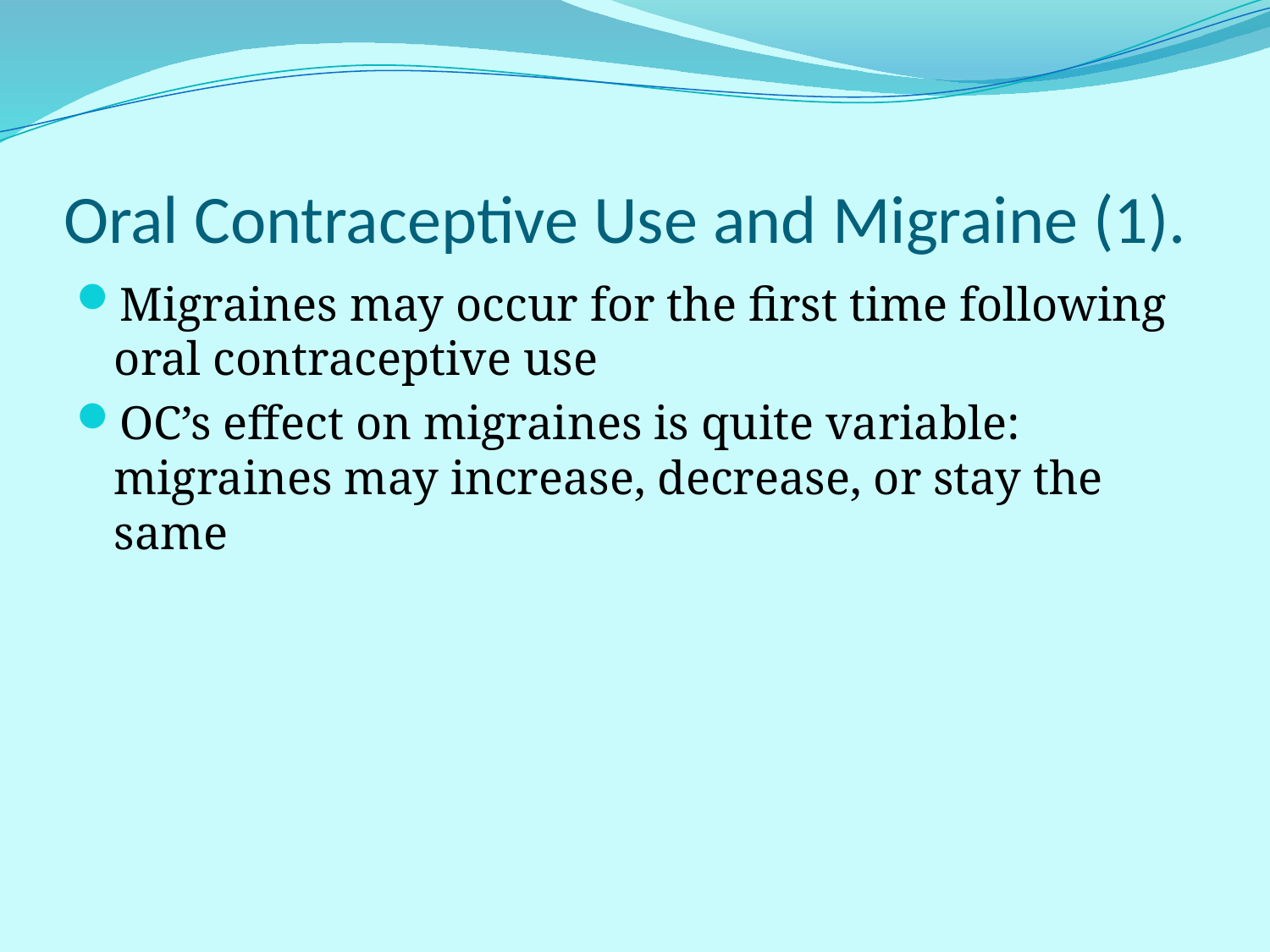

# Oral Contraceptive Use and Migraine (1).
Migraines may occur for the first time following oral contraceptive use
OC’s effect on migraines is quite variable:  migraines may increase, decrease, or stay the same